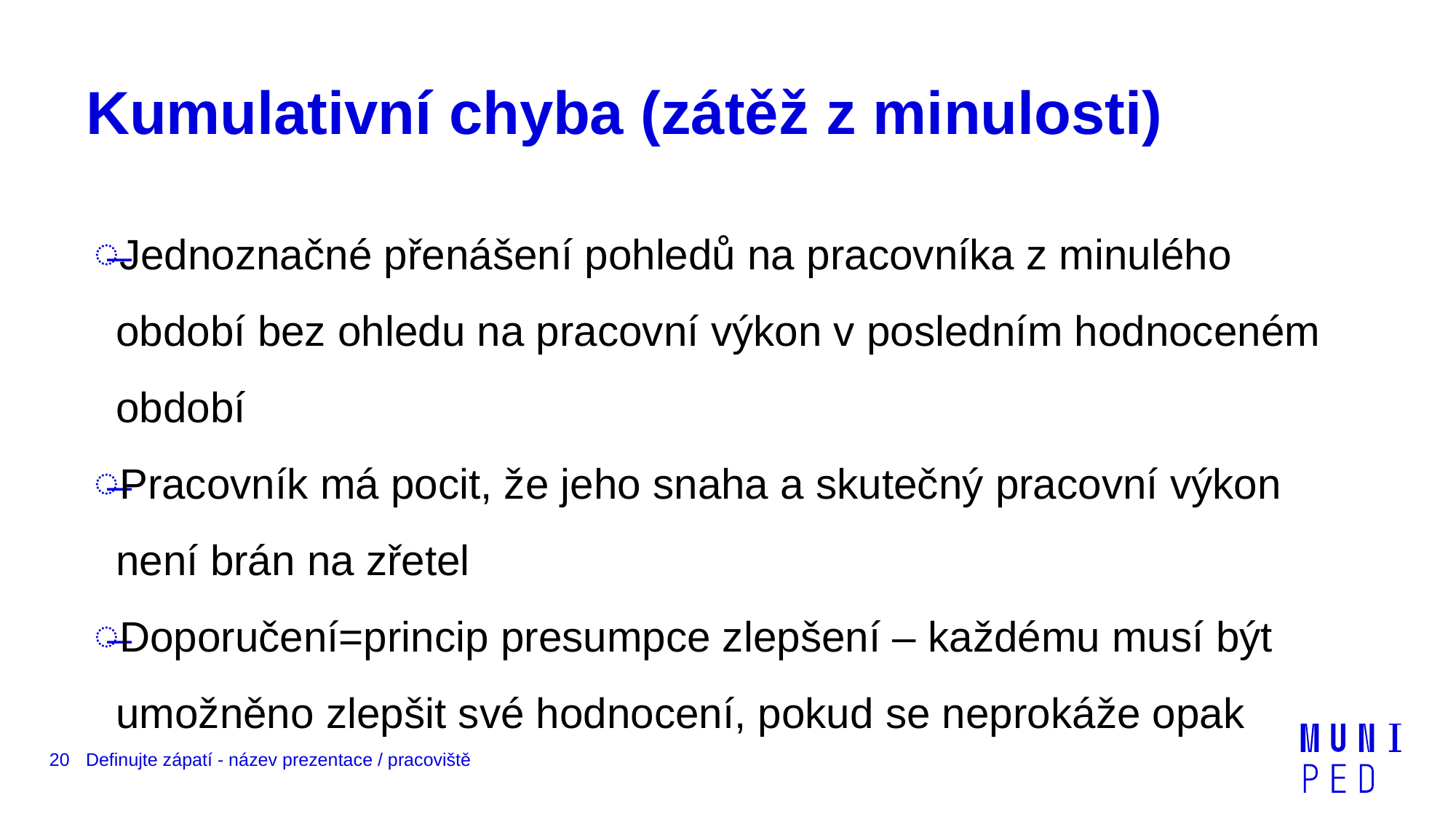

# Kumulativní chyba (zátěž z minulosti)
Jednoznačné přenášení pohledů na pracovníka z minulého období bez ohledu na pracovní výkon v posledním hodnoceném období
Pracovník má pocit, že jeho snaha a skutečný pracovní výkon není brán na zřetel
Doporučení=princip presumpce zlepšení – každému musí být umožněno zlepšit své hodnocení, pokud se neprokáže opak

20
Definujte zápatí - název prezentace / pracoviště